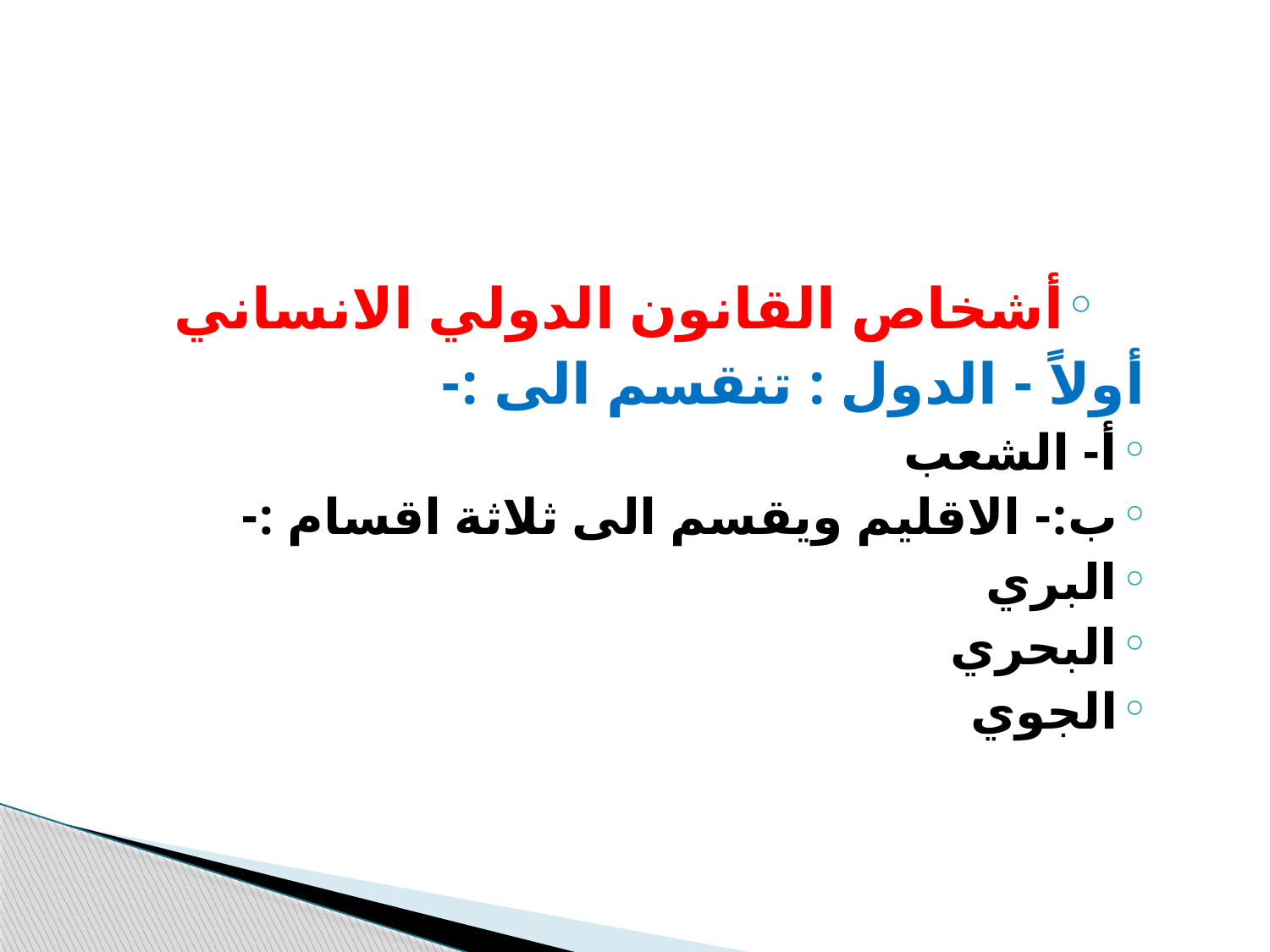

#
أشخاص القانون الدولي الانساني
   أولاً - الدول : تنقسم الى :-
أ- الشعب
ب:- الاقليم ويقسم الى ثلاثة اقسام :-
البري
البحري
الجوي